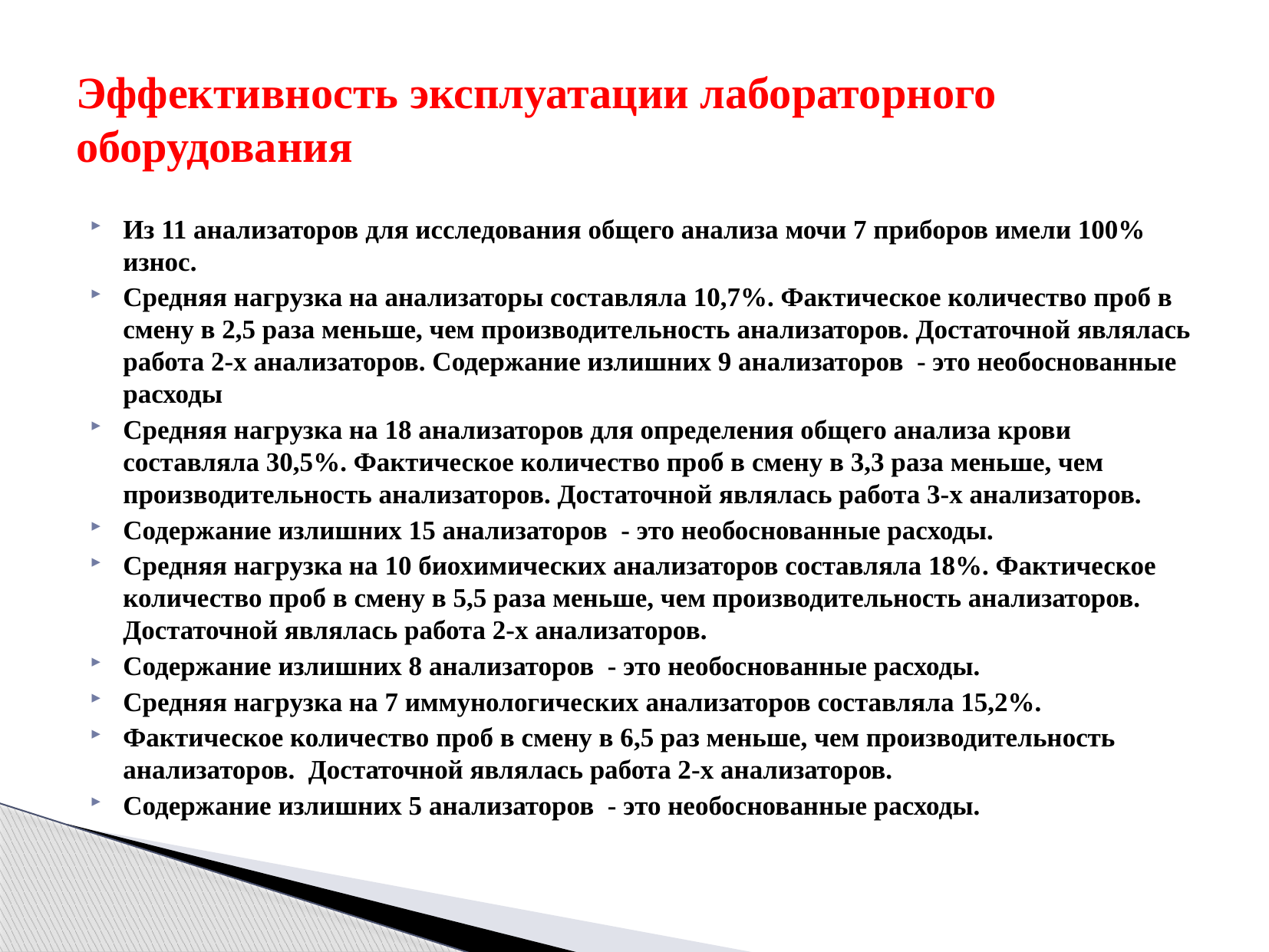

# Эффективность эксплуатации лабораторного оборудования
Из 11 анализаторов для исследования общего анализа мочи 7 приборов имели 100% износ.
Средняя нагрузка на анализаторы составляла 10,7%. Фактическое количество проб в смену в 2,5 раза меньше, чем производительность анализаторов. Достаточной являлась работа 2-х анализаторов. Содержание излишних 9 анализаторов  - это необоснованные расходы
Средняя нагрузка на 18 анализаторов для определения общего анализа крови составляла 30,5%. Фактическое количество проб в смену в 3,3 раза меньше, чем производительность анализаторов. Достаточной являлась работа 3-х анализаторов.
Содержание излишних 15 анализаторов  - это необоснованные расходы.
Средняя нагрузка на 10 биохимических анализаторов составляла 18%. Фактическое количество проб в смену в 5,5 раза меньше, чем производительность анализаторов. Достаточной являлась работа 2-х анализаторов.
Содержание излишних 8 анализаторов  - это необоснованные расходы.
Средняя нагрузка на 7 иммунологических анализаторов составляла 15,2%.
Фактическое количество проб в смену в 6,5 раз меньше, чем производительность анализаторов.  Достаточной являлась работа 2-х анализаторов.
Содержание излишних 5 анализаторов  - это необоснованные расходы.